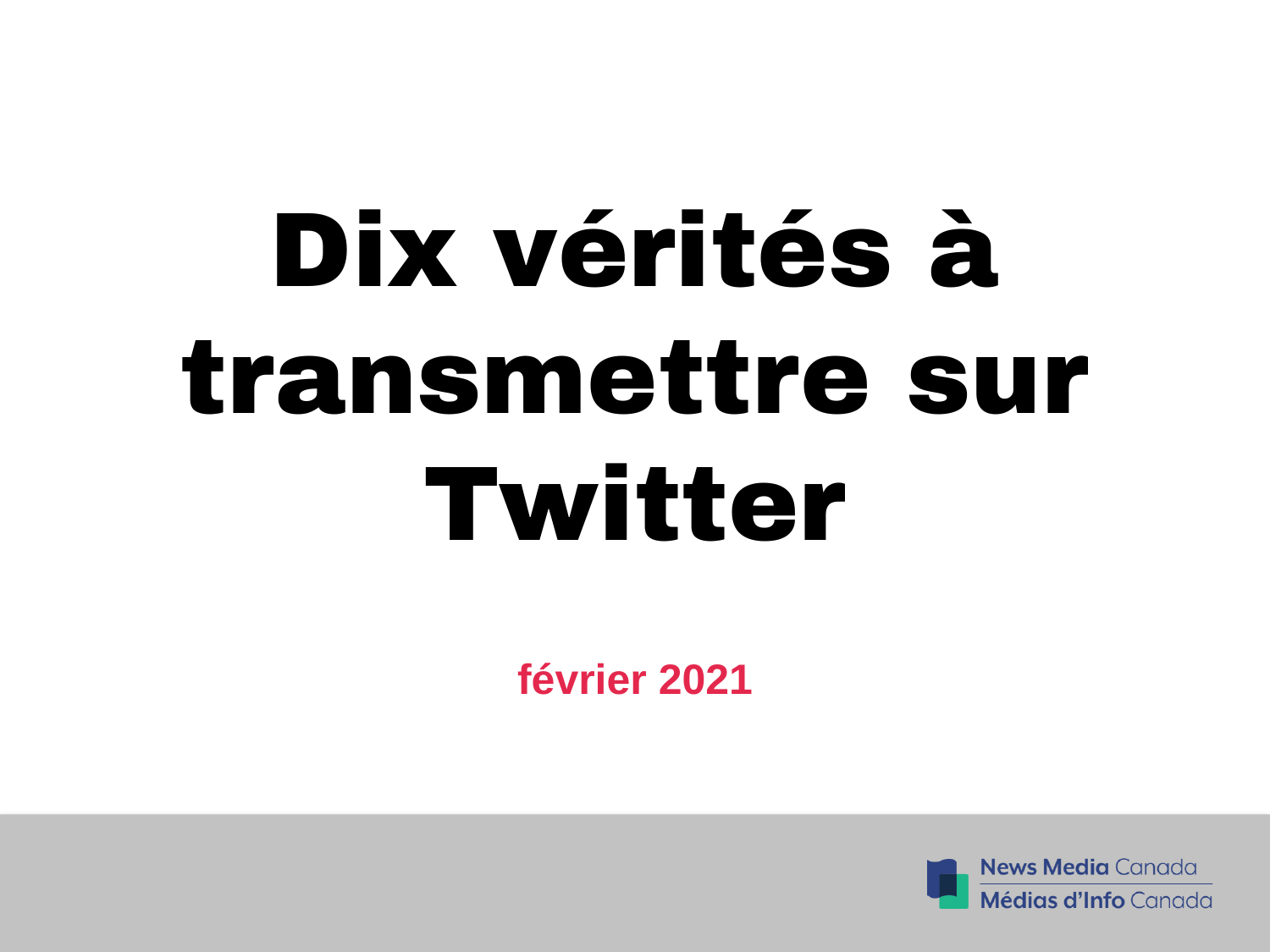

# Dix vérités à transmettre sur Twitter
février 2021